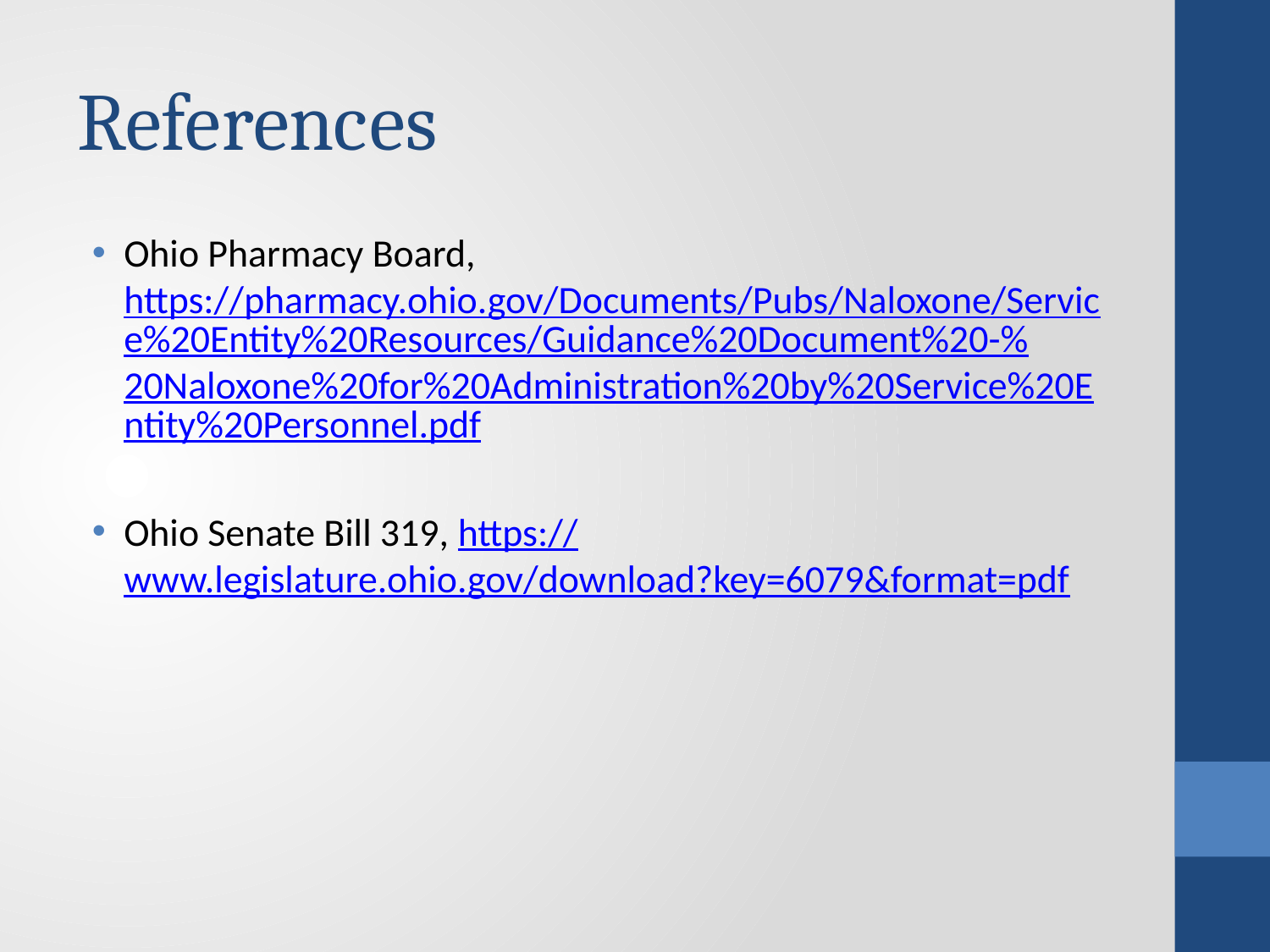

# References
Ohio Pharmacy Board,  https://pharmacy.ohio.gov/Documents/Pubs/Naloxone/Service%20Entity%20Resources/Guidance%20Document%20-%20Naloxone%20for%20Administration%20by%20Service%20Entity%20Personnel.pdf

Ohio Senate Bill 319, https://www.legislature.ohio.gov/download?key=6079&format=pdf